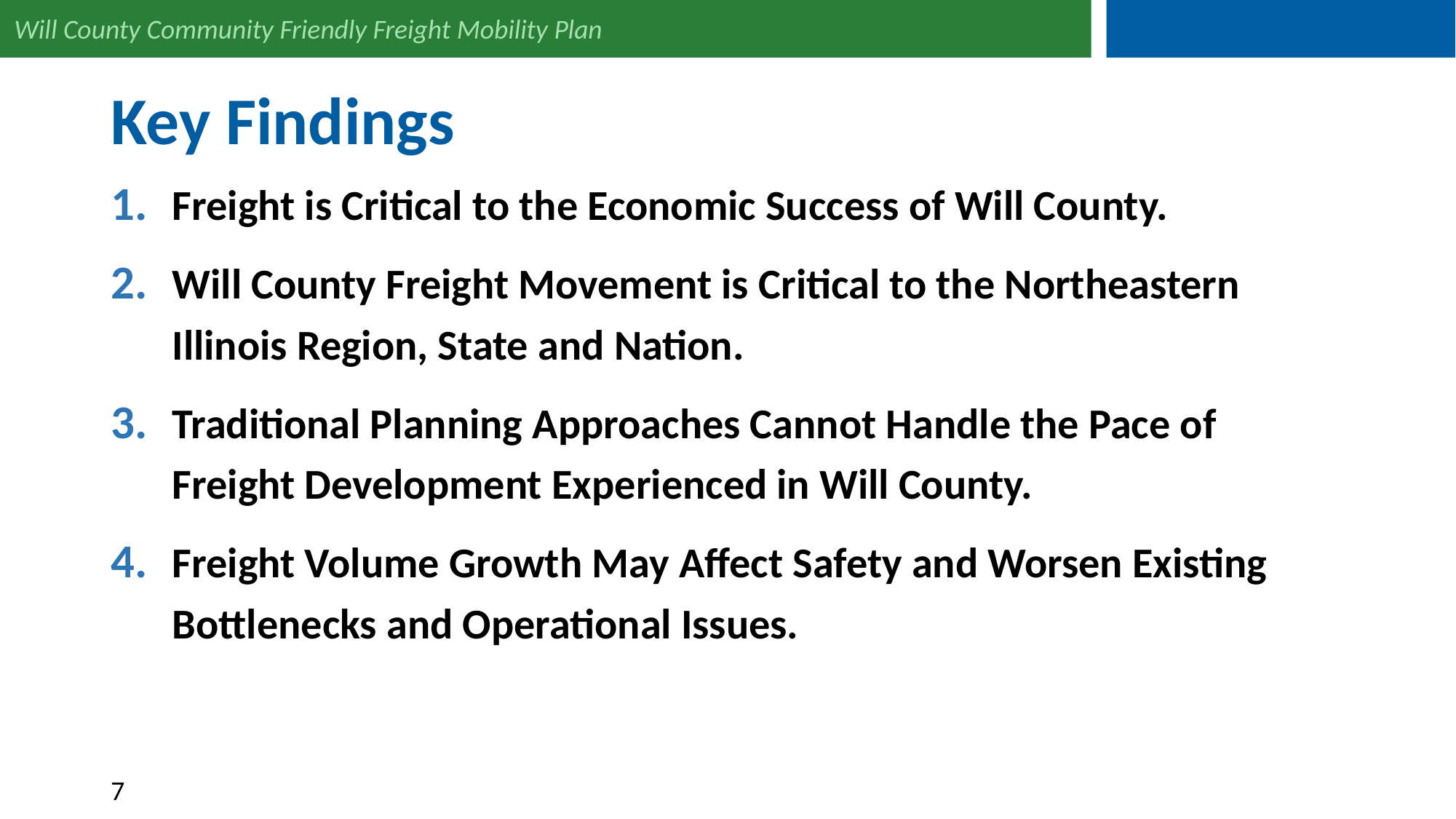

# Key Findings
Freight is Critical to the Economic Success of Will County.

Will County Freight Movement is Critical to the Northeastern Illinois Region, State and Nation.

Traditional Planning Approaches Cannot Handle the Pace of Freight Development Experienced in Will County.

Freight Volume Growth May Affect Safety and Worsen Existing Bottlenecks and Operational Issues.

7